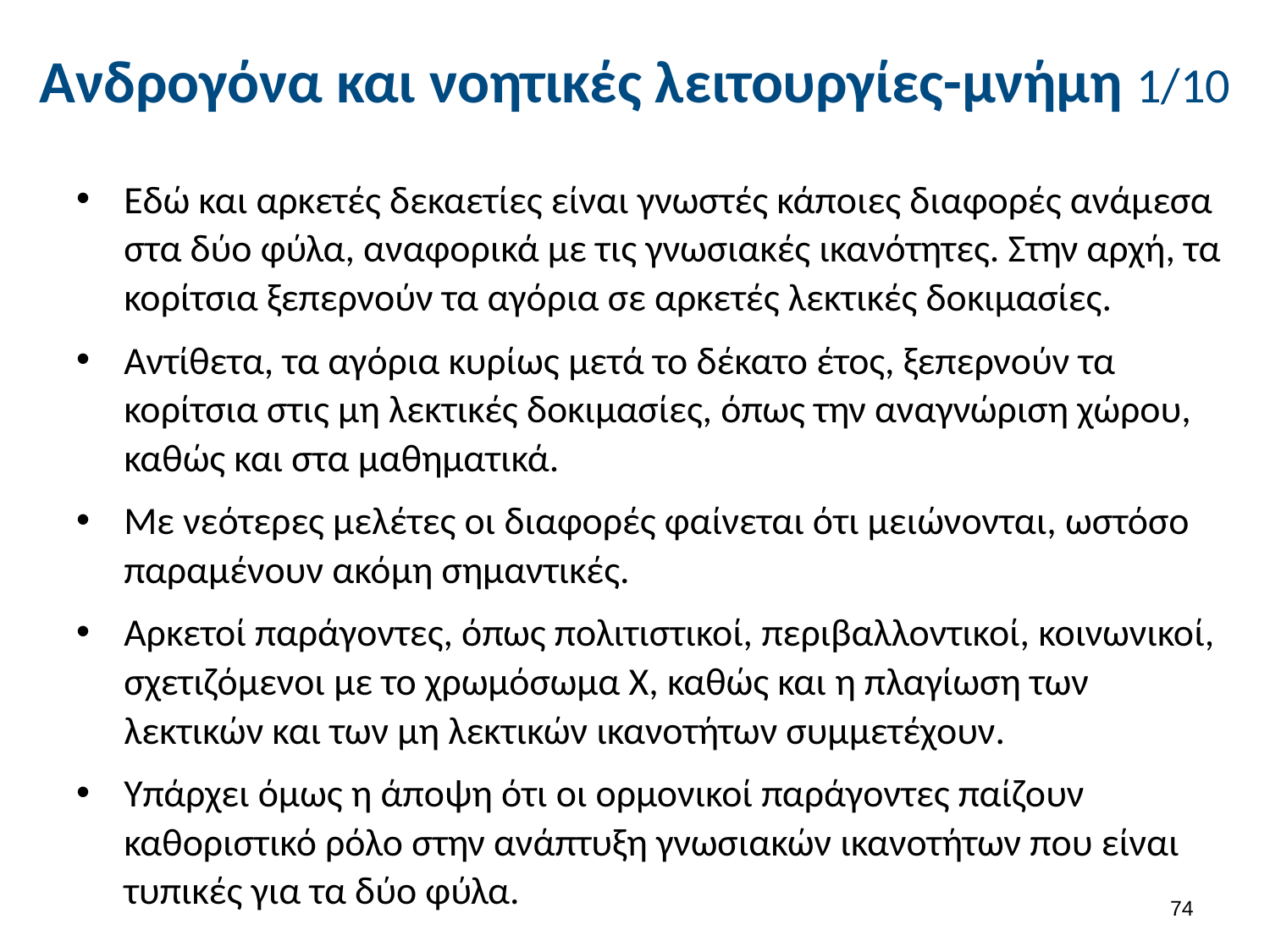

# Ανδρογόνα και νοητικές λειτουργίες-μνήμη 1/10
Εδώ και αρκετές δεκαετίες είναι γνωστές κάποιες διαφορές ανάμεσα στα δύο φύλα, αναφορικά με τις γνωσιακές ικανότητες. Στην αρχή, τα κορίτσια ξεπερνούν τα αγόρια σε αρκετές λεκτικές δοκιμασίες.
Αντίθετα, τα αγόρια κυρίως μετά το δέκατο έτος, ξεπερνούν τα κορίτσια στις μη λεκτικές δοκιμασίες, όπως την αναγνώριση χώρου, καθώς και στα μαθηματικά.
Με νεότερες μελέτες οι διαφορές φαίνεται ότι μειώνονται, ωστόσο παραμένουν ακόμη σημαντικές.
Αρκετοί παράγοντες, όπως πολιτιστικοί, περιβαλλοντικοί, κοινωνικοί, σχετιζόμενοι με το χρωμόσωμα Χ, καθώς και η πλαγίωση των λεκτικών και των μη λεκτικών ικανοτήτων συμμετέχουν.
Υπάρχει όμως η άποψη ότι οι ορμονικοί παράγοντες παίζουν καθοριστικό ρόλο στην ανάπτυξη γνωσιακών ικανοτήτων που είναι τυπικές για τα δύο φύλα.
74